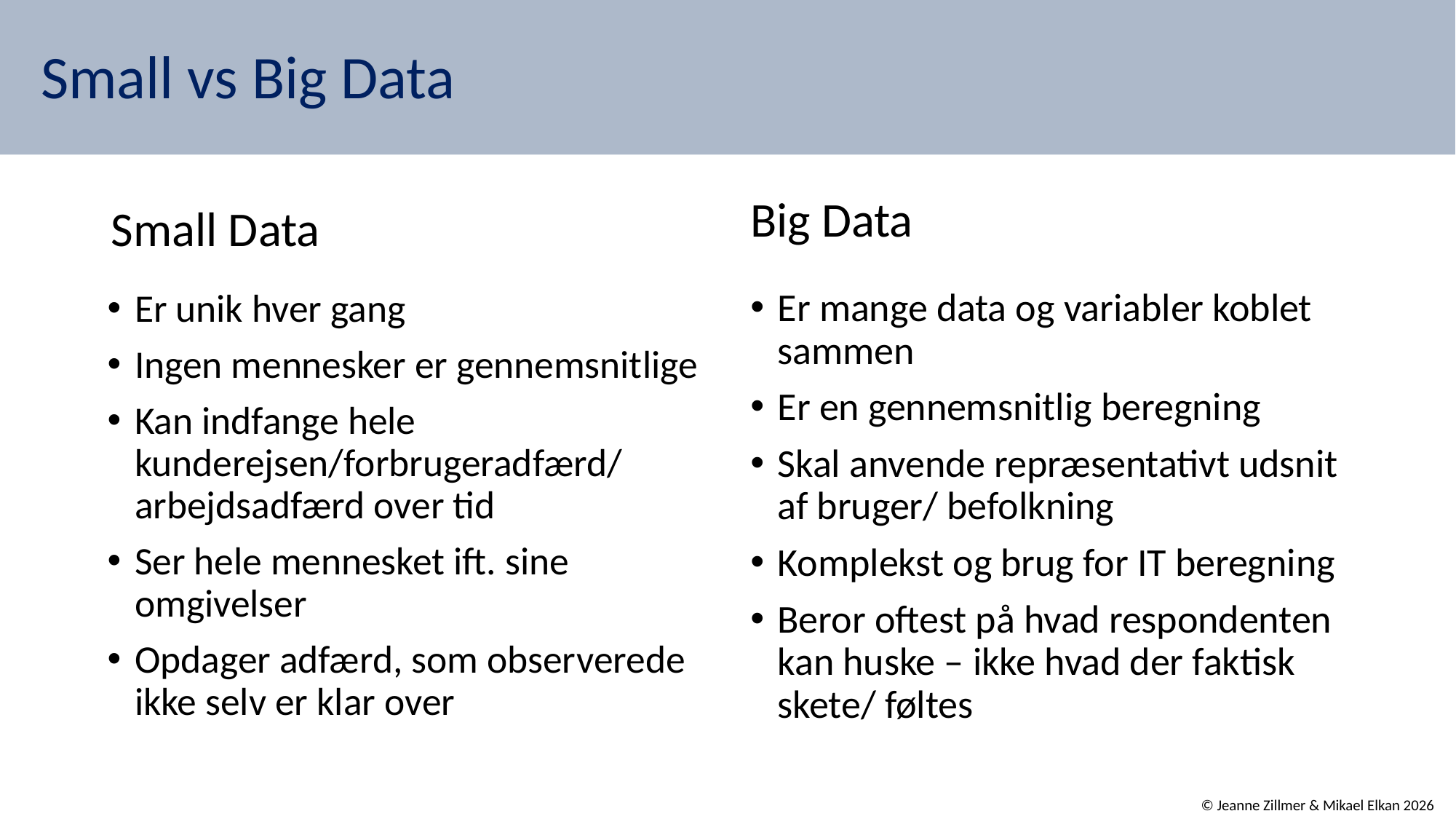

# Small vs Big Data
Big Data
Small Data
Er mange data og variabler koblet sammen
Er en gennemsnitlig beregning
Skal anvende repræsentativt udsnit af bruger/ befolkning
Komplekst og brug for IT beregning
Beror oftest på hvad respondenten kan huske – ikke hvad der faktisk skete/ føltes
Er unik hver gang
Ingen mennesker er gennemsnitlige
Kan indfange hele kunderejsen/forbrugeradfærd/ arbejdsadfærd over tid
Ser hele mennesket ift. sine omgivelser
Opdager adfærd, som observerede ikke selv er klar over

© Jeanne Zillmer & Mikael Elkan 2026